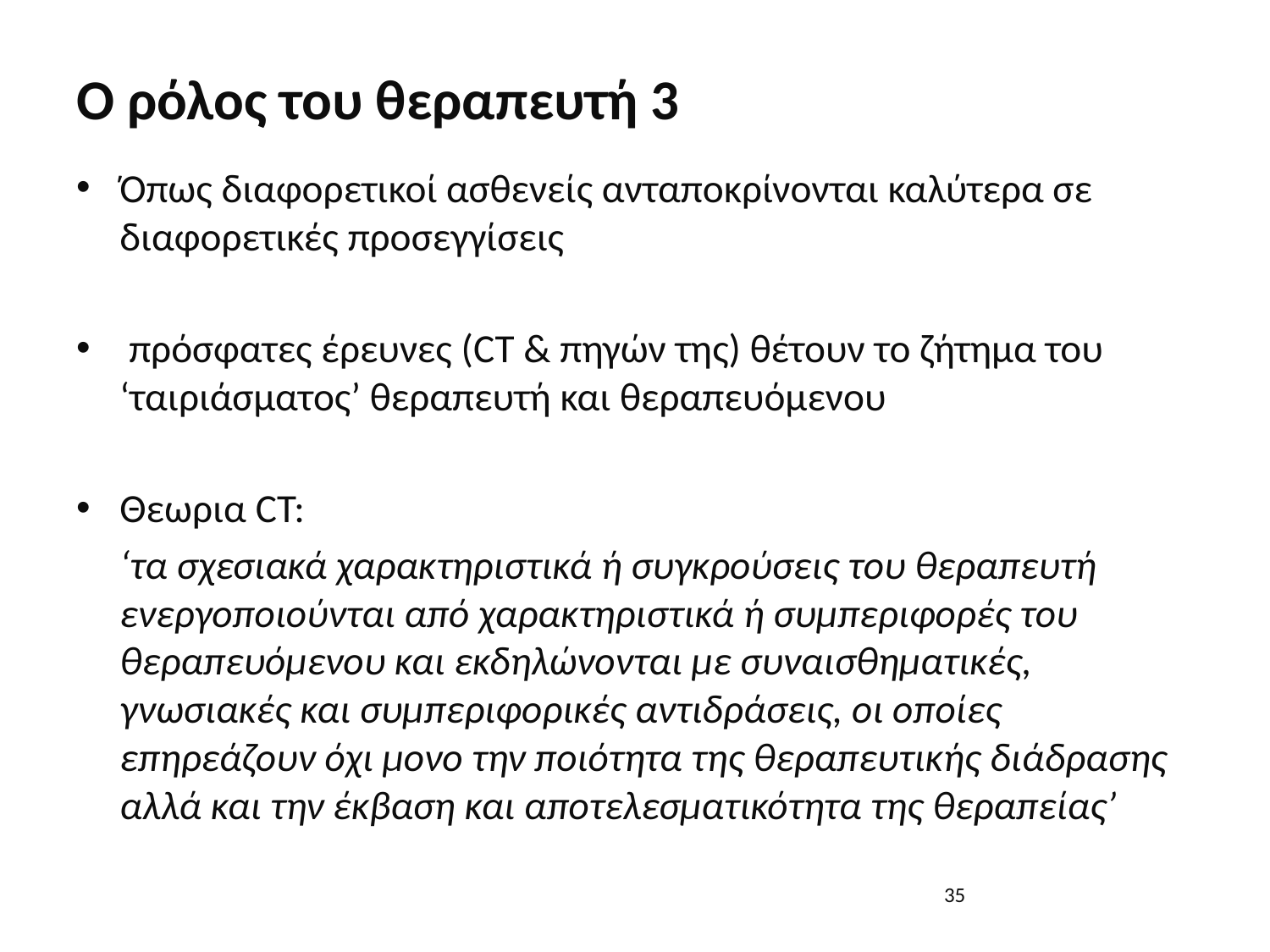

# Ο ρόλος του θεραπευτή 3
Όπως διαφορετικοί ασθενείς ανταποκρίνονται καλύτερα σε διαφορετικές προσεγγίσεις

 πρόσφατες έρευνες (CT & πηγών της) θέτουν το ζήτημα του ‘ταιριάσματος’ θεραπευτή και θεραπευόμενου

Θεωρια CT:
	‘τα σχεσιακά χαρακτηριστικά ή συγκρούσεις του θεραπευτή ενεργοποιούνται από χαρακτηριστικά ή συμπεριφορές του θεραπευόμενου και εκδηλώνονται με συναισθηματικές, γνωσιακές και συμπεριφορικές αντιδράσεις, οι οποίες επηρεάζουν όχι μονο την ποιότητα της θεραπευτικής διάδρασης αλλά και την έκβαση και αποτελεσματικότητα της θεραπείας’
35
35